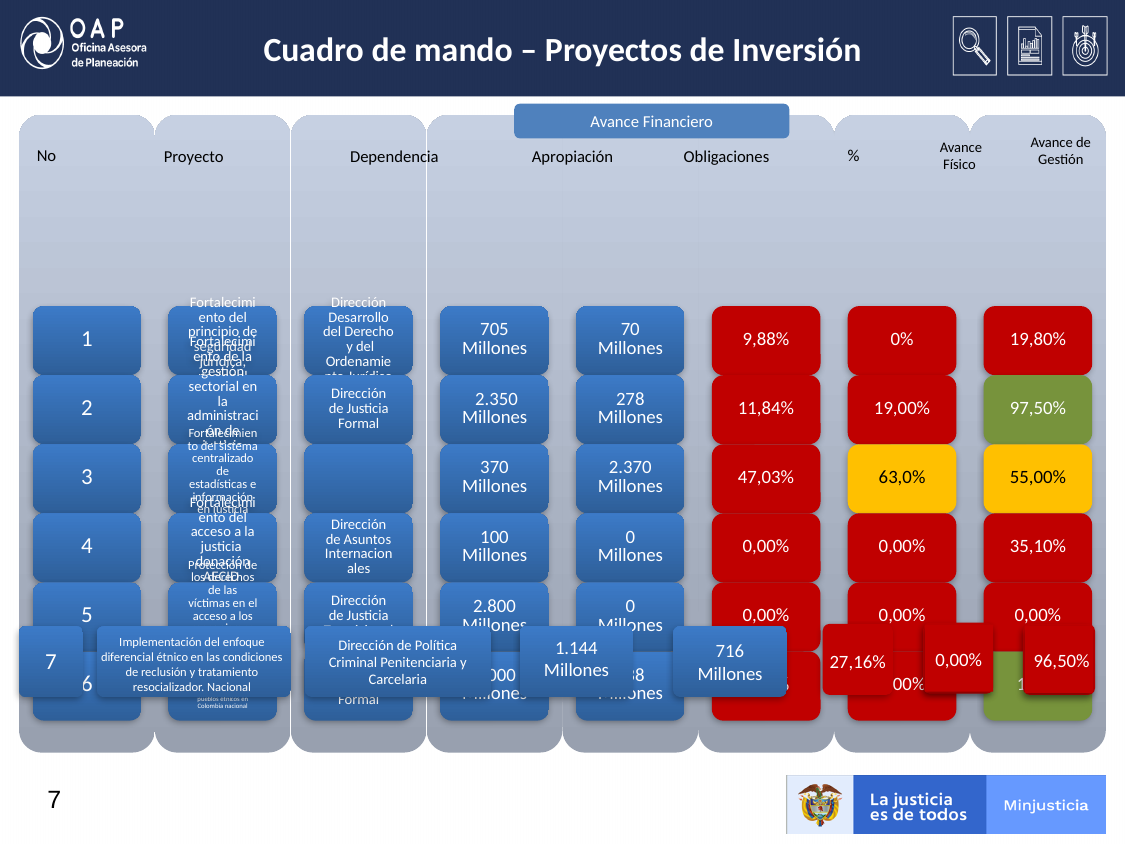

# Cuadro de mando – Proyectos de Inversión
Avance Financiero
1
2
705 Millones
70 Millones
138 Millones
9,88%
6,88%
0%
3,00%
100%
19,80%
6
3
4
5
Dirección de Justicia Formal
Dirección de Asuntos Internacionales
 2.350 Millones
370 Millones
100 Millones
278 Millones
2.370 Millones
0 Millones
0 Millones
11,84%
47,03%
0,00%
0,00%
19,00%
63,0%
0,00%
0,00%
97,50%
55,00%
0,00%
35,10%
Dirección de Justicia Formal
Dirección Desarrollo del Derecho  y del Ordenamiento Jurídico
Avance de Gestión
Avance Físico
No
%
Proyecto
Dependencia
Apropiación
Obligaciones

Dirección de Política Criminal Penitenciaria y Carcelaria

1.144 Millones

716 Millones

7
Implementación del enfoque diferencial étnico en las condiciones de reclusión y tratamiento resocializador. Nacional

0,00%
96,50%
27,16%
7